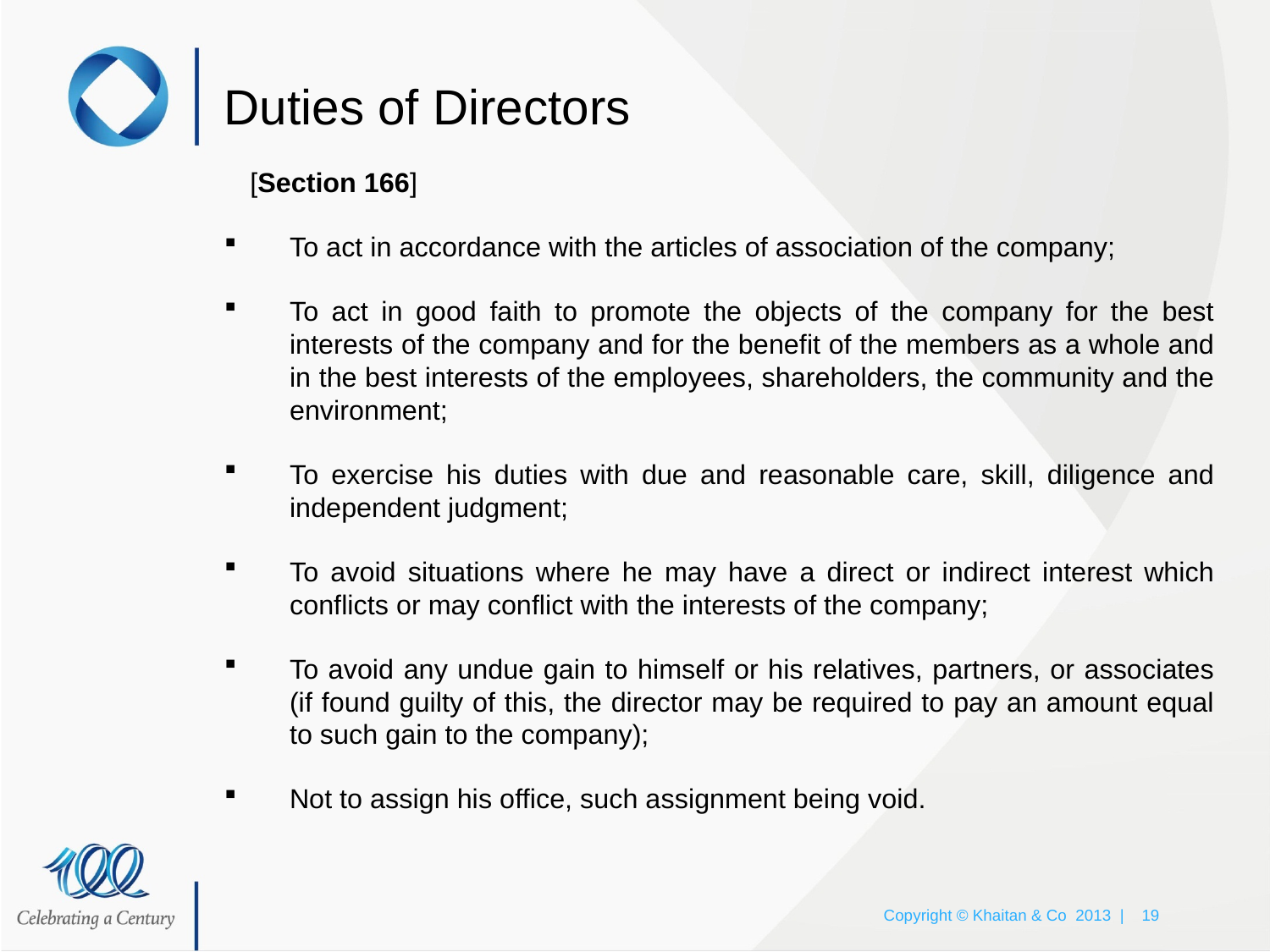

# Duties of Directors
[Section 166]
To act in accordance with the articles of association of the company;
To act in good faith to promote the objects of the company for the best interests of the company and for the benefit of the members as a whole and in the best interests of the employees, shareholders, the community and the environment;
To exercise his duties with due and reasonable care, skill, diligence and independent judgment;
To avoid situations where he may have a direct or indirect interest which conflicts or may conflict with the interests of the company;
To avoid any undue gain to himself or his relatives, partners, or associates (if found guilty of this, the director may be required to pay an amount equal to such gain to the company);
Not to assign his office, such assignment being void.